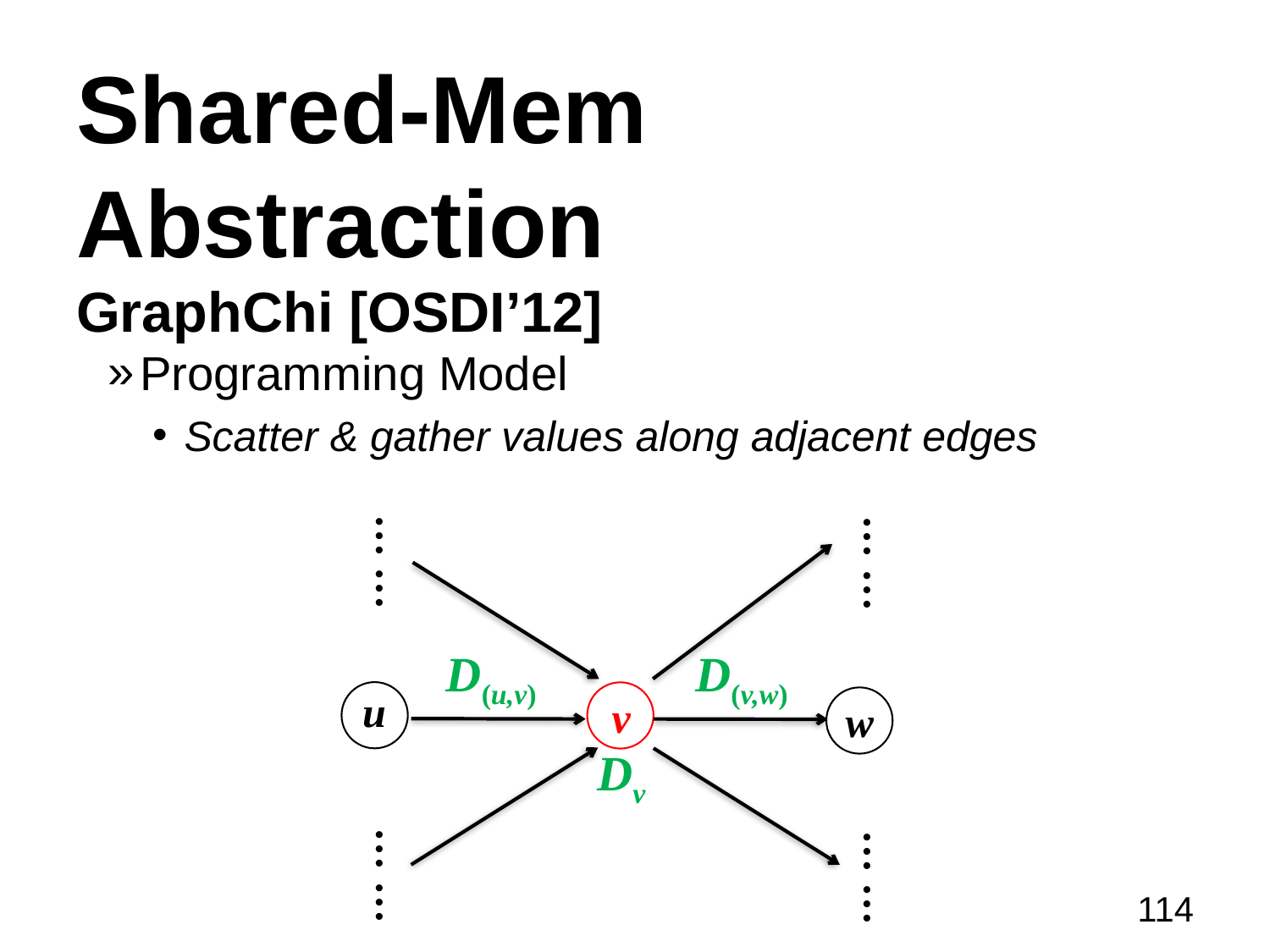

# Shared-Mem Abstraction
GraphChi [OSDI’12]
Programming Model
Scatter & gather values along adjacent edges
… …
… …
D(u,v)
D(v,w)
u

v

w
Dv
… …
… …
114